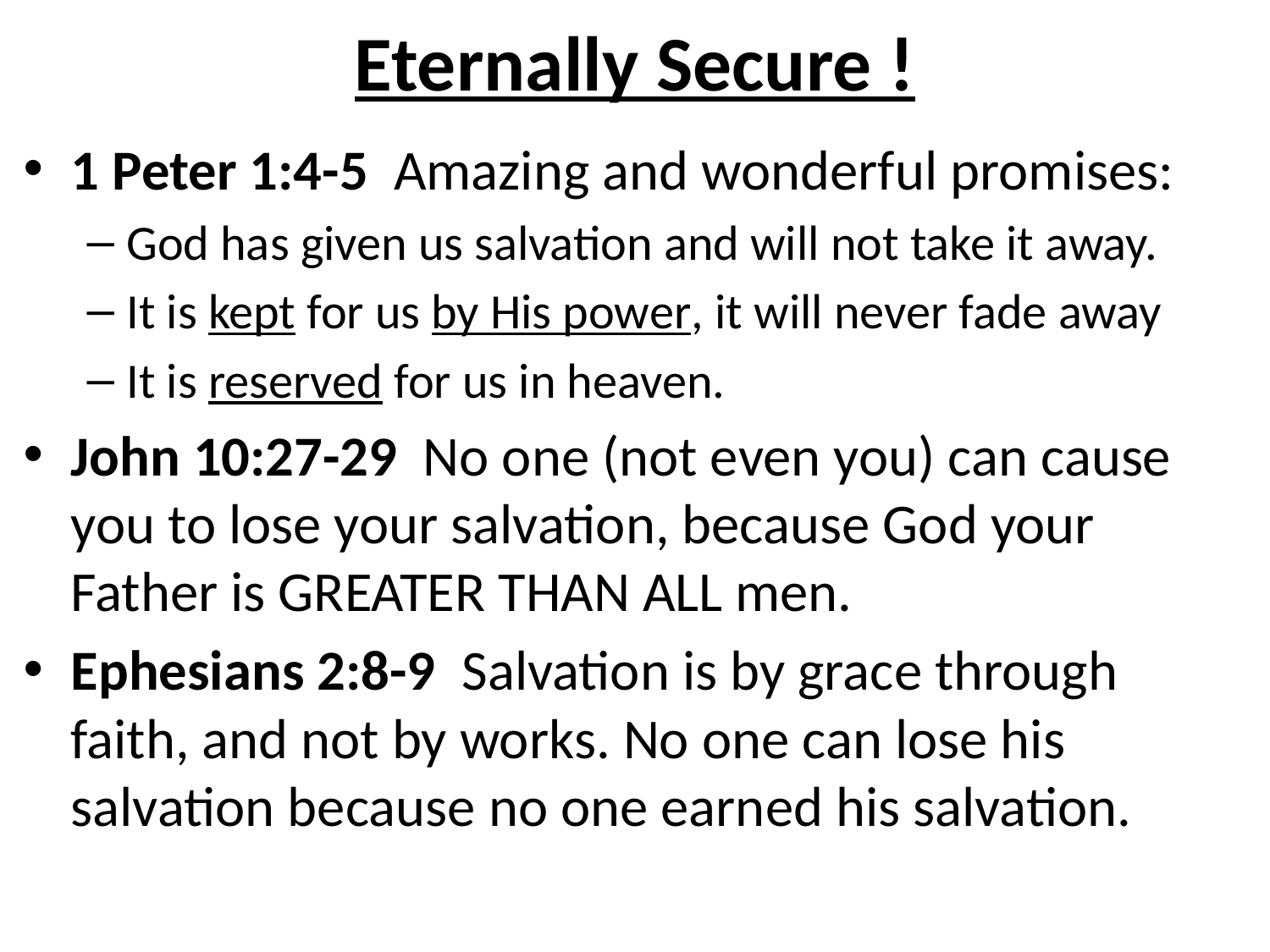

# Eternally Secure !
1 Peter 1:4-5  Amazing and wonderful promises:
God has given us salvation and will not take it away.
It is kept for us by His power, it will never fade away
It is reserved for us in heaven.
John 10:27-29  No one (not even you) can cause you to lose your salvation, because God your Father is GREATER THAN ALL men.
Ephesians 2:8-9  Salvation is by grace through faith, and not by works. No one can lose his salvation because no one earned his salvation.